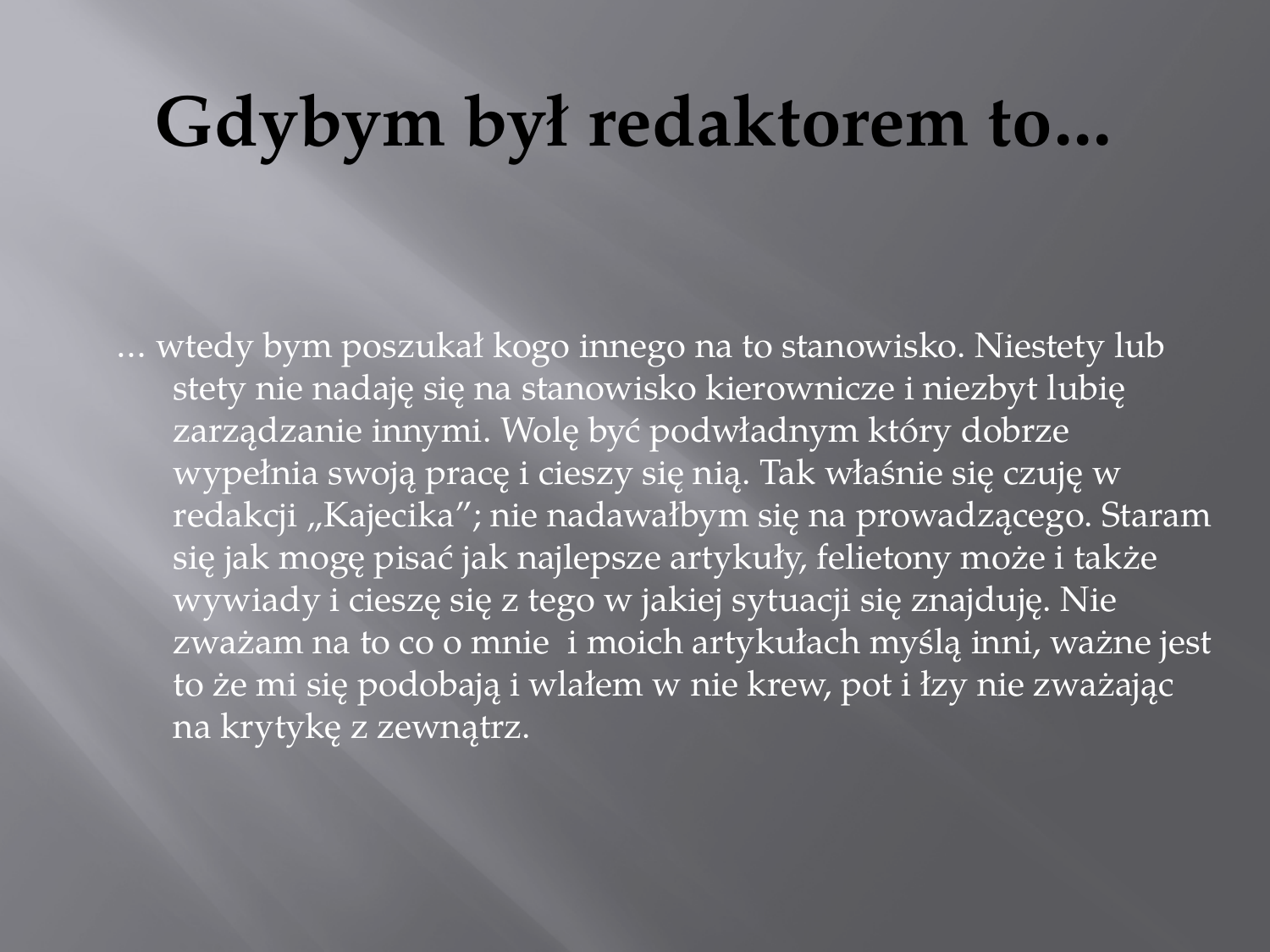

# Gdybym był redaktorem to…
… wtedy bym poszukał kogo innego na to stanowisko. Niestety lub stety nie nadaję się na stanowisko kierownicze i niezbyt lubię zarządzanie innymi. Wolę być podwładnym który dobrze wypełnia swoją pracę i cieszy się nią. Tak właśnie się czuję w redakcji „Kajecika”; nie nadawałbym się na prowadzącego. Staram się jak mogę pisać jak najlepsze artykuły, felietony może i także wywiady i cieszę się z tego w jakiej sytuacji się znajduję. Nie zważam na to co o mnie  i moich artykułach myślą inni, ważne jest to że mi się podobają i wlałem w nie krew, pot i łzy nie zważając na krytykę z zewnątrz.